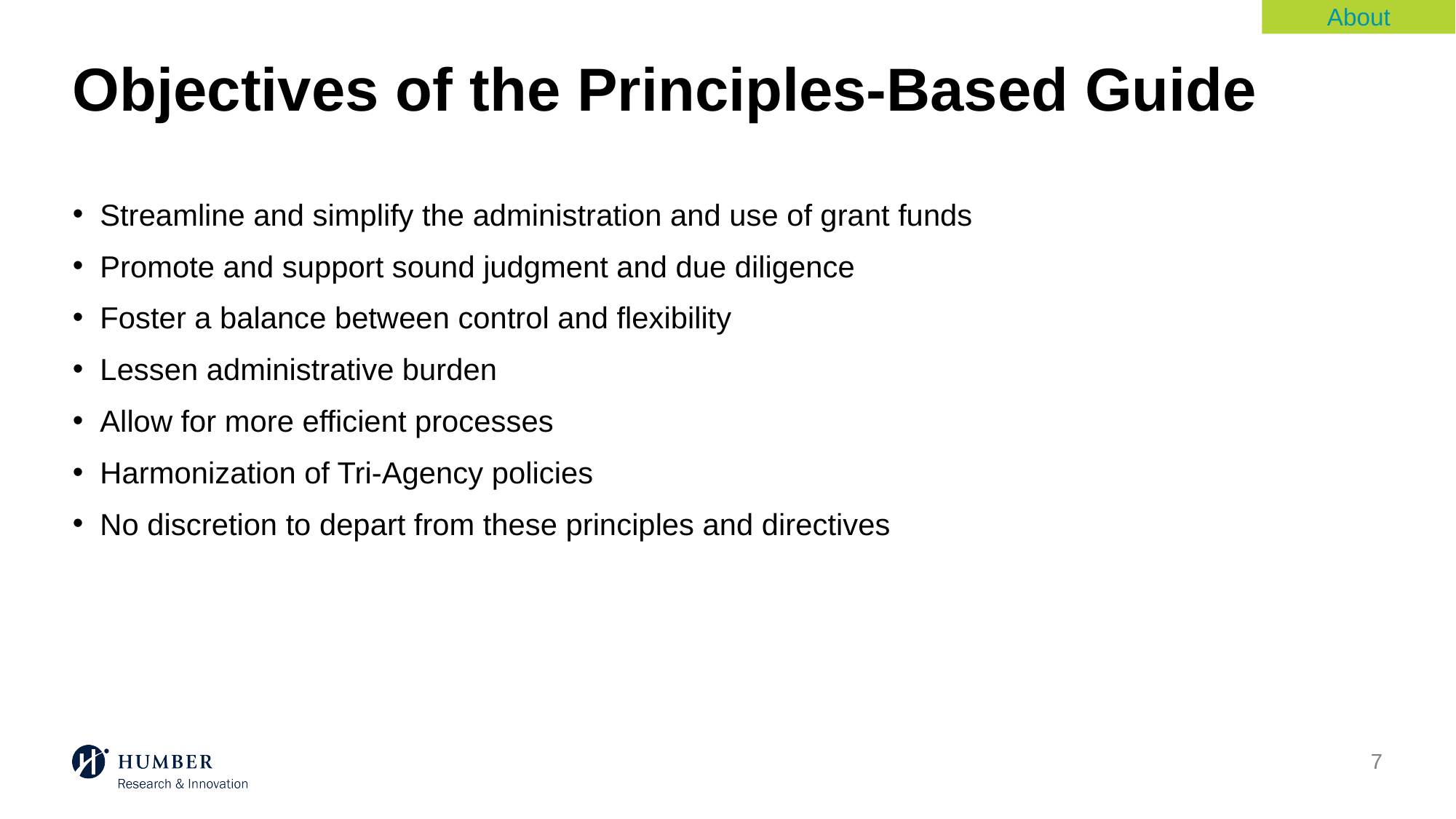

About
# Objectives of the Principles-Based Guide
Streamline and simplify the administration and use of grant funds
Promote and support sound judgment and due diligence
Foster a balance between control and flexibility
Lessen administrative burden
Allow for more efficient processes
Harmonization of Tri-Agency policies
No discretion to depart from these principles and directives

7